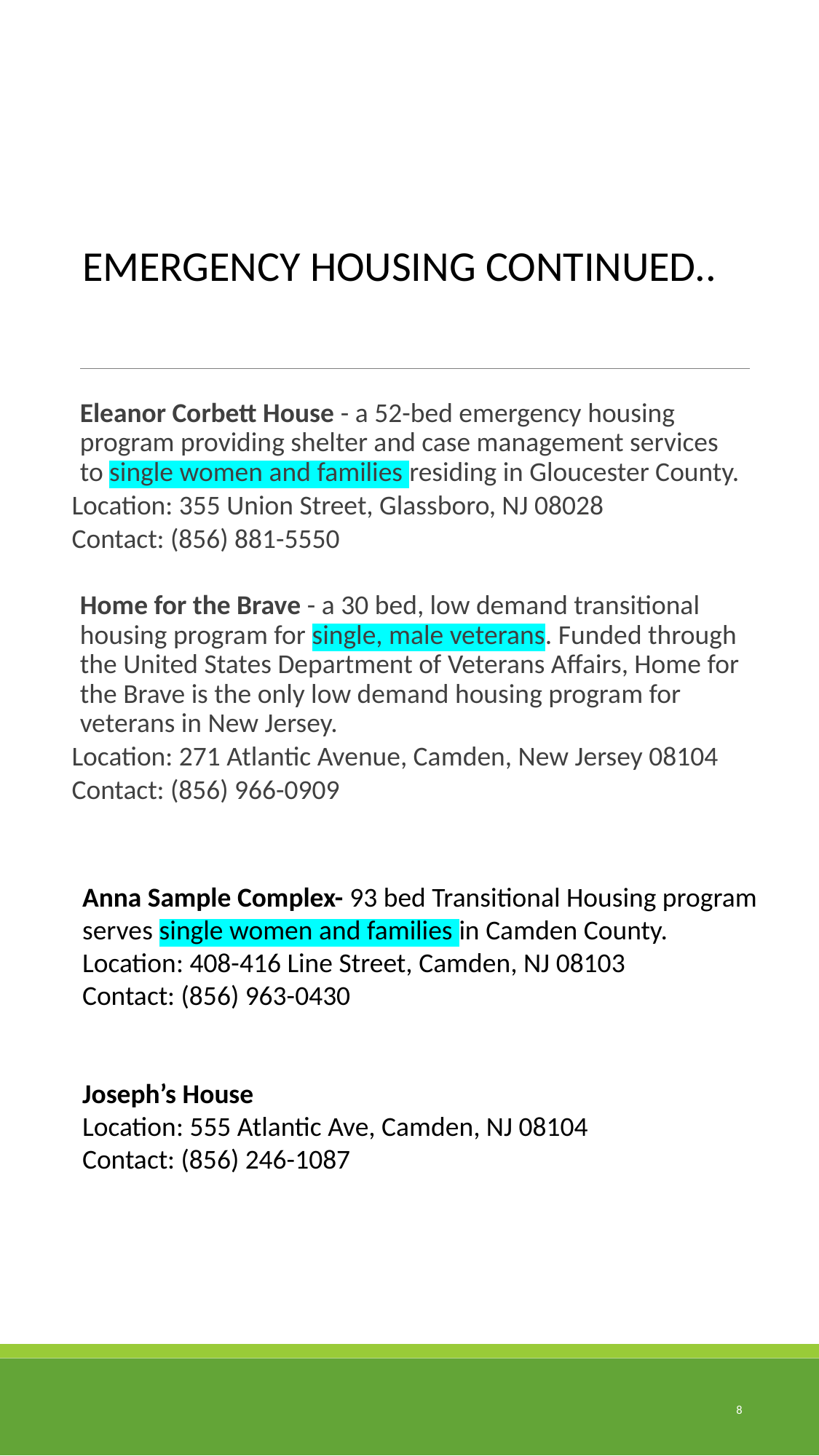

EMERGENCY HOUSING CONTINUED..
Eleanor Corbett House - a 52-bed emergency housing program providing shelter and case management services to single women and families residing in Gloucester County.
Location: 355 Union Street, Glassboro, NJ 08028
Contact: (856) 881-5550

Home for the Brave - a 30 bed, low demand transitional housing program for single, male veterans. Funded through the United States Department of Veterans Affairs, Home for the Brave is the only low demand housing program for veterans in New Jersey.
Location: 271 Atlantic Avenue, Camden, New Jersey 08104
Contact: (856) 966-0909

Anna Sample Complex- 93 bed Transitional Housing program serves single women and families in Camden County.
Location: 408-416 Line Street, Camden, NJ 08103
Contact: (856) 963-0430

Joseph’s House
Location: 555 Atlantic Ave, Camden, NJ 08104
Contact: (856) 246-1087
8